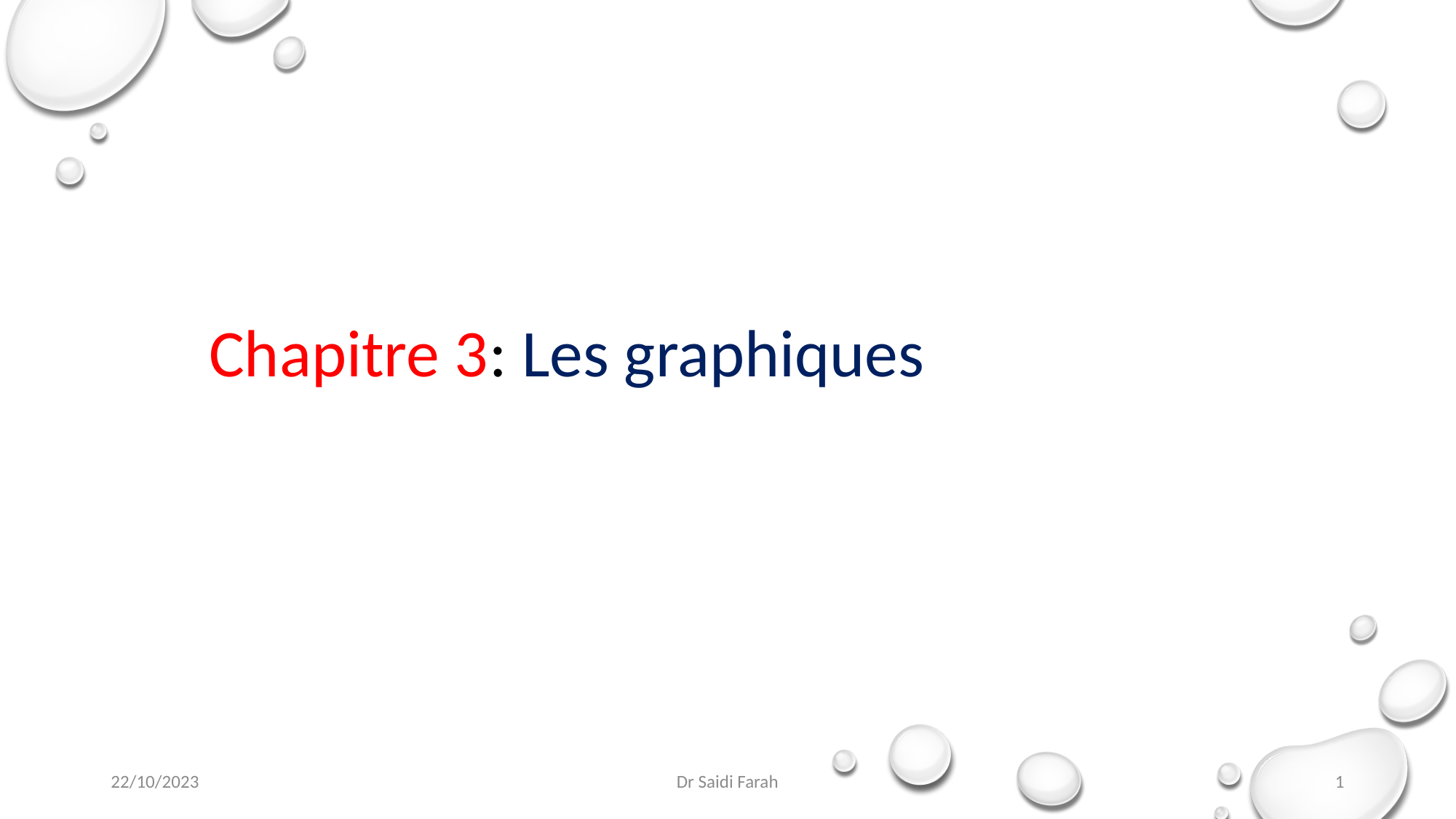

# Chapitre 3: Les graphiques
22/10/2023
Dr Saidi Farah
1